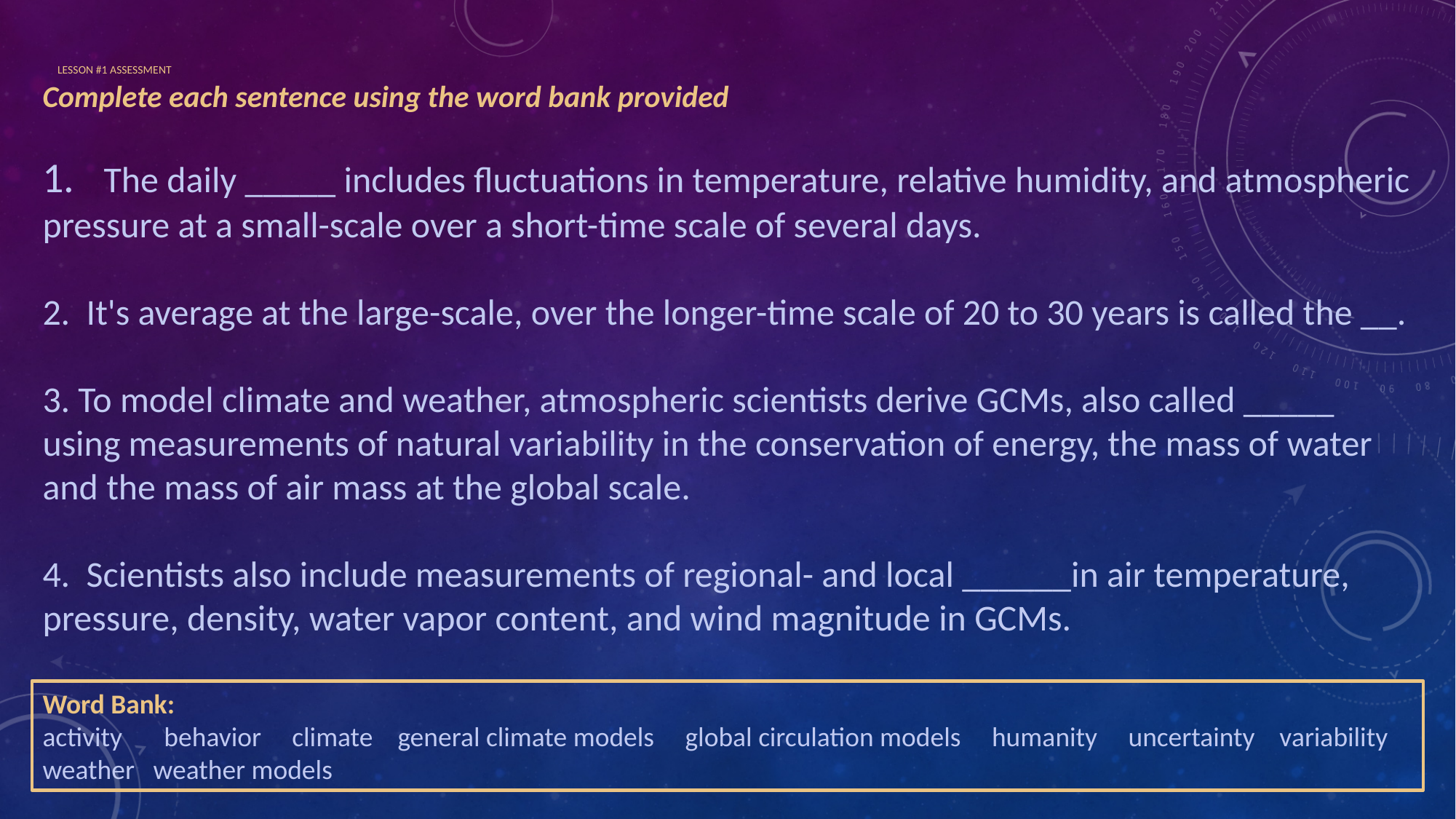

# Lesson #1 Assessment
Complete each sentence using the word bank provided

1.   The daily _____ includes fluctuations in temperature, relative humidity, and atmospheric pressure at a small-scale over a short-time scale of several days.

2.  It's average at the large-scale, over the longer-time scale of 20 to 30 years is called the __.

3. To model climate and weather, atmospheric scientists derive GCMs, also called _____ using measurements of natural variability in the conservation of energy, the mass of water and the mass of air mass at the global scale.

4.  Scientists also include measurements of regional- and local ______in air temperature, pressure, density, water vapor content, and wind magnitude in GCMs.
Word Bank:
activity    	  behavior     climate    general climate models     global circulation models     humanity     uncertainty    variability    weather   weather models